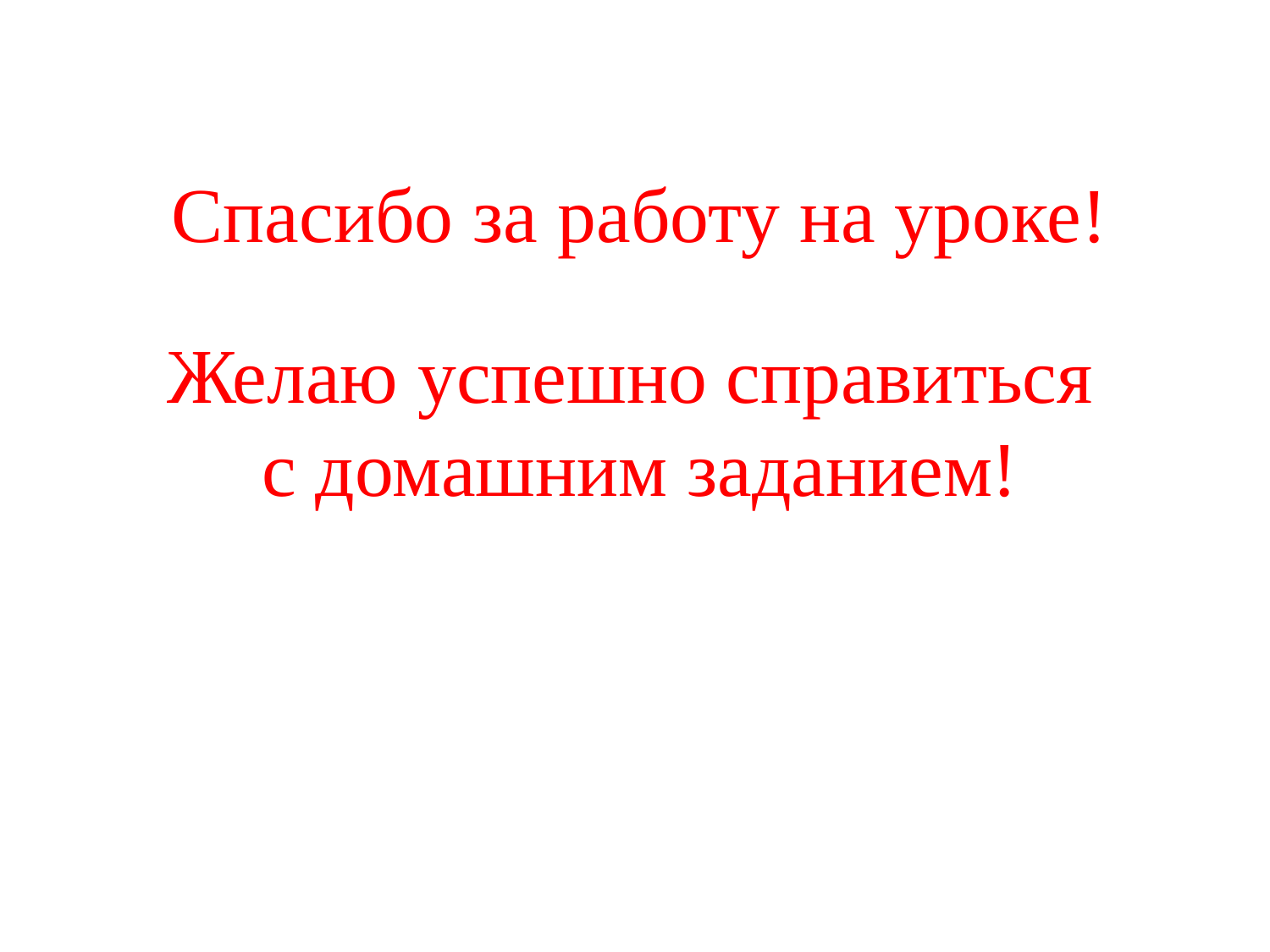

Спасибо за работу на уроке!

Желаю успешно справиться
с домашним заданием!